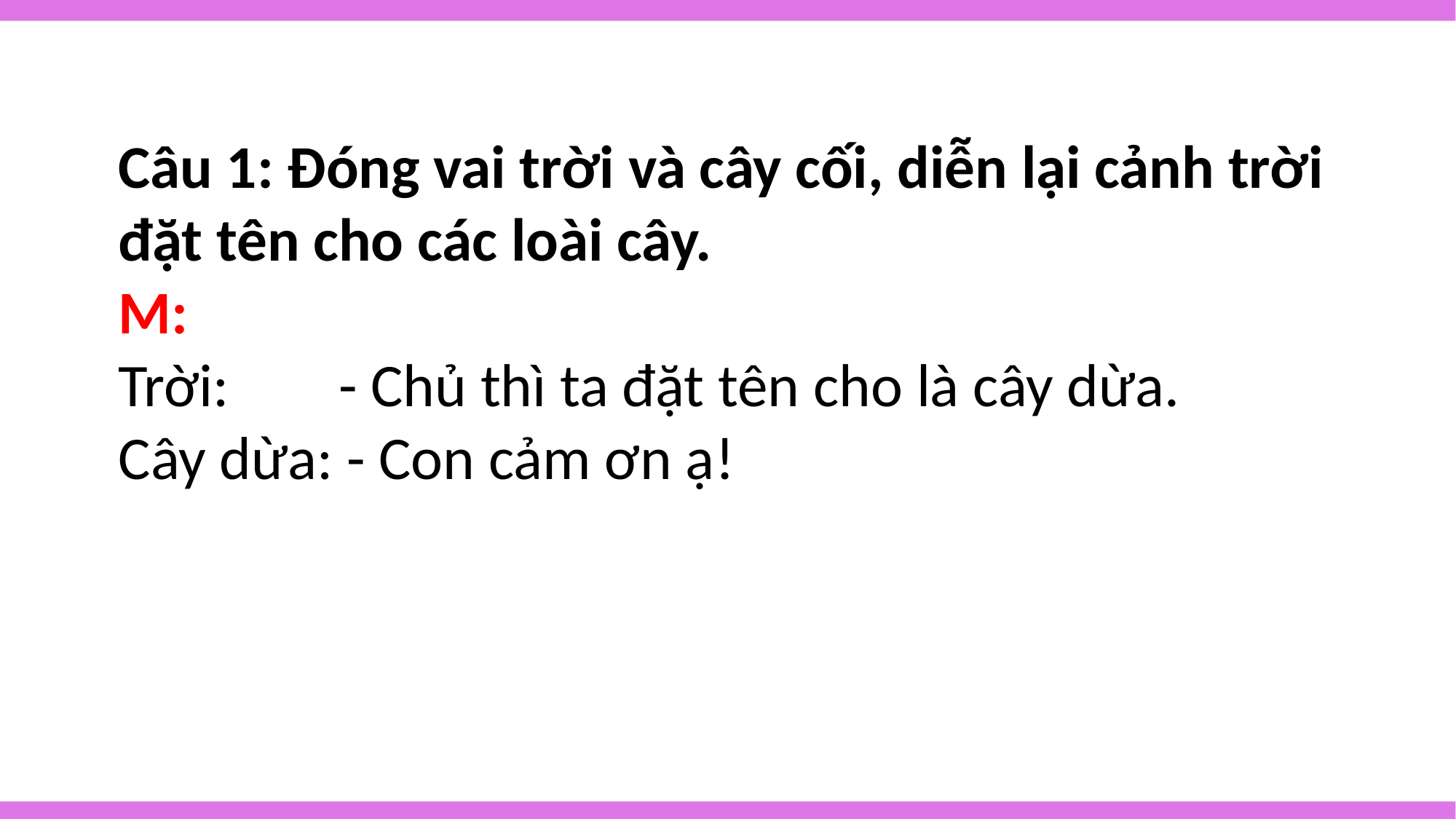

Câu 1: Đóng vai trời và cây cối, diễn lại cảnh trời đặt tên cho các loài cây.
M:
Trời:        - Chủ thì ta đặt tên cho là cây dừa.
Cây dừa: - Con cảm ơn ạ!